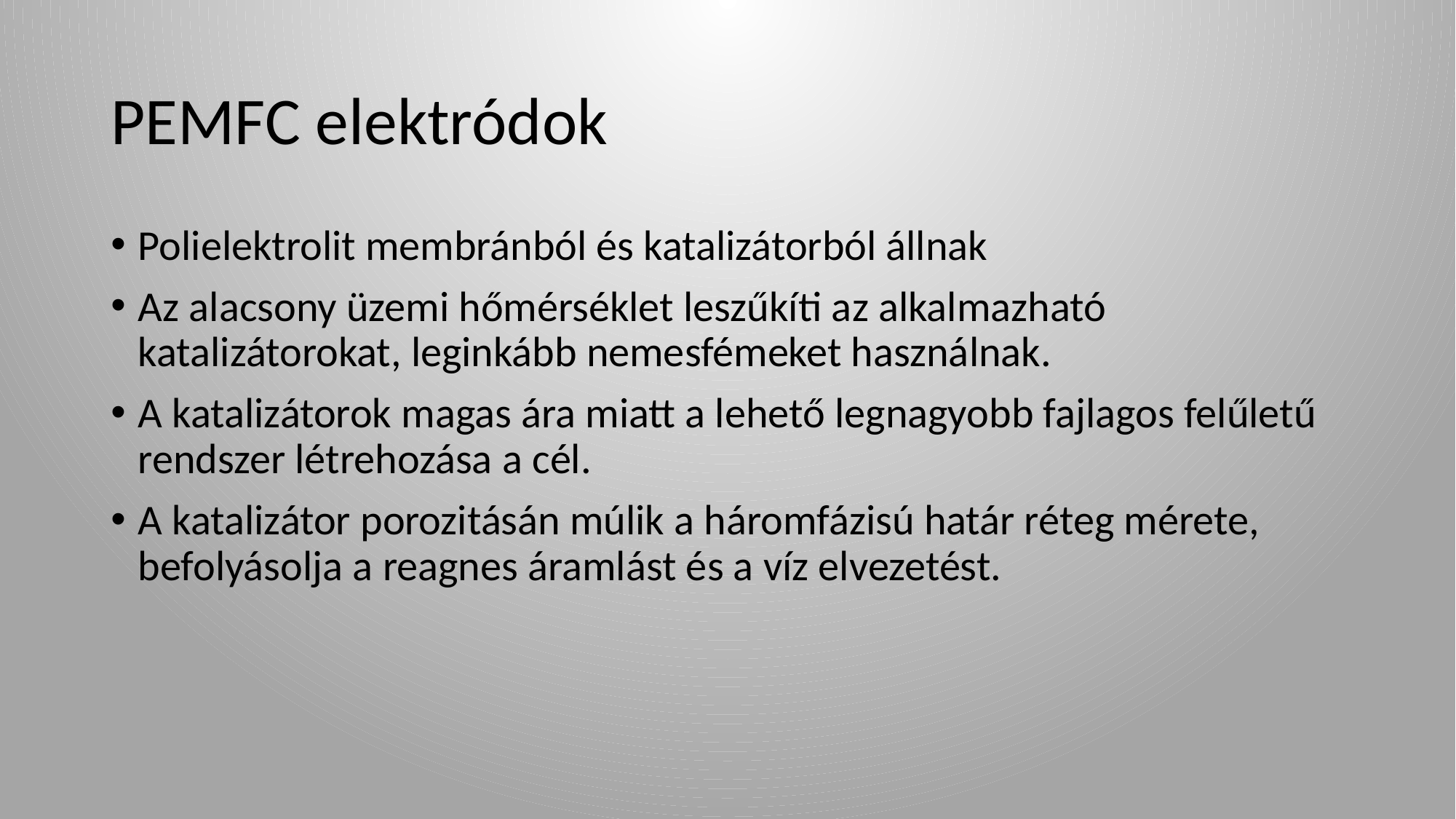

# PEMFC elektródok
Polielektrolit membránból és katalizátorból állnak
Az alacsony üzemi hőmérséklet leszűkíti az alkalmazható katalizátorokat, leginkább nemesfémeket használnak.
A katalizátorok magas ára miatt a lehető legnagyobb fajlagos felűletű rendszer létrehozása a cél.
A katalizátor porozitásán múlik a háromfázisú határ réteg mérete, befolyásolja a reagnes áramlást és a víz elvezetést.